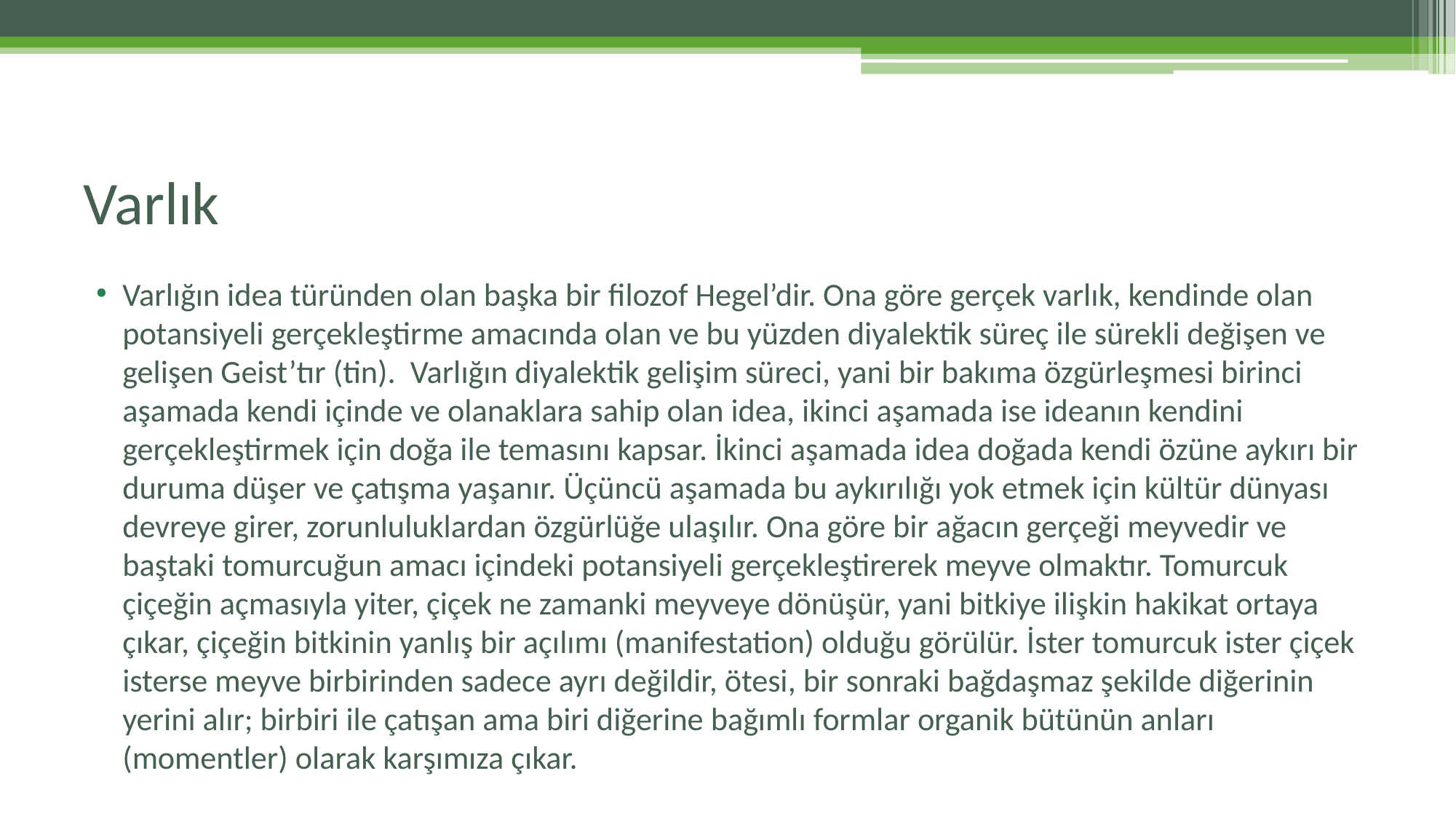

# Varlık
Varlığın idea türünden olan başka bir filozof Hegel’dir. Ona göre gerçek varlık, kendinde olan potansiyeli gerçekleştirme amacında olan ve bu yüzden diyalektik süreç ile sürekli değişen ve gelişen Geist’tır (tin).  Varlığın diyalektik gelişim süreci, yani bir bakıma özgürleşmesi birinci aşamada kendi içinde ve olanaklara sahip olan idea, ikinci aşamada ise ideanın kendini gerçekleştirmek için doğa ile temasını kapsar. İkinci aşamada idea doğada kendi özüne aykırı bir duruma düşer ve çatışma yaşanır. Üçüncü aşamada bu aykırılığı yok etmek için kültür dünyası devreye girer, zorunluluklardan özgürlüğe ulaşılır. Ona göre bir ağacın gerçeği meyvedir ve baştaki tomurcuğun amacı içindeki potansiyeli gerçekleştirerek meyve olmaktır. Tomurcuk çiçeğin açmasıyla yiter, çiçek ne zamanki meyveye dönüşür, yani bitkiye ilişkin hakikat ortaya çıkar, çiçeğin bitkinin yanlış bir açılımı (manifestation) olduğu görülür. İster tomurcuk ister çiçek isterse meyve birbirinden sadece ayrı değildir, ötesi, bir sonraki bağdaşmaz şekilde diğerinin yerini alır; birbiri ile çatışan ama biri diğerine bağımlı formlar organik bütünün anları (momentler) olarak karşımıza çıkar.